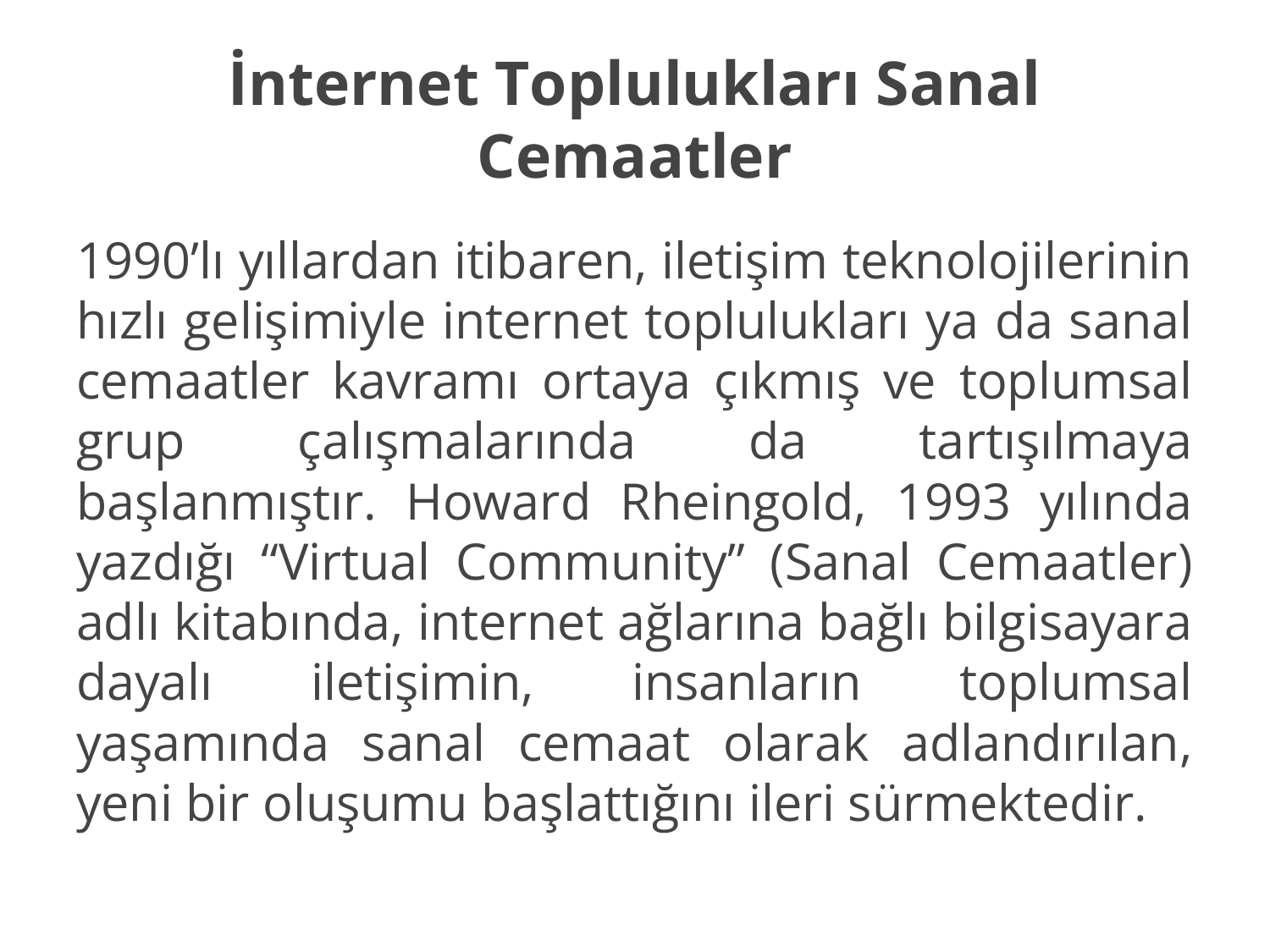

# İnternet Toplulukları Sanal Cemaatler
1990’lı yıllardan itibaren, iletişim teknolojilerinin hızlı gelişimiyle internet toplulukları ya da sanal cemaatler kavramı ortaya çıkmış ve toplumsal grup çalışmalarında da tartışılmaya başlanmıştır. Howard Rheingold, 1993 yılında yazdığı “Virtual Community” (Sanal Cemaatler) adlı kitabında, internet ağlarına bağlı bilgisayara dayalı iletişimin, insanların toplumsal yaşamında sanal cemaat olarak adlandırılan, yeni bir oluşumu başlattığını ileri sürmektedir.